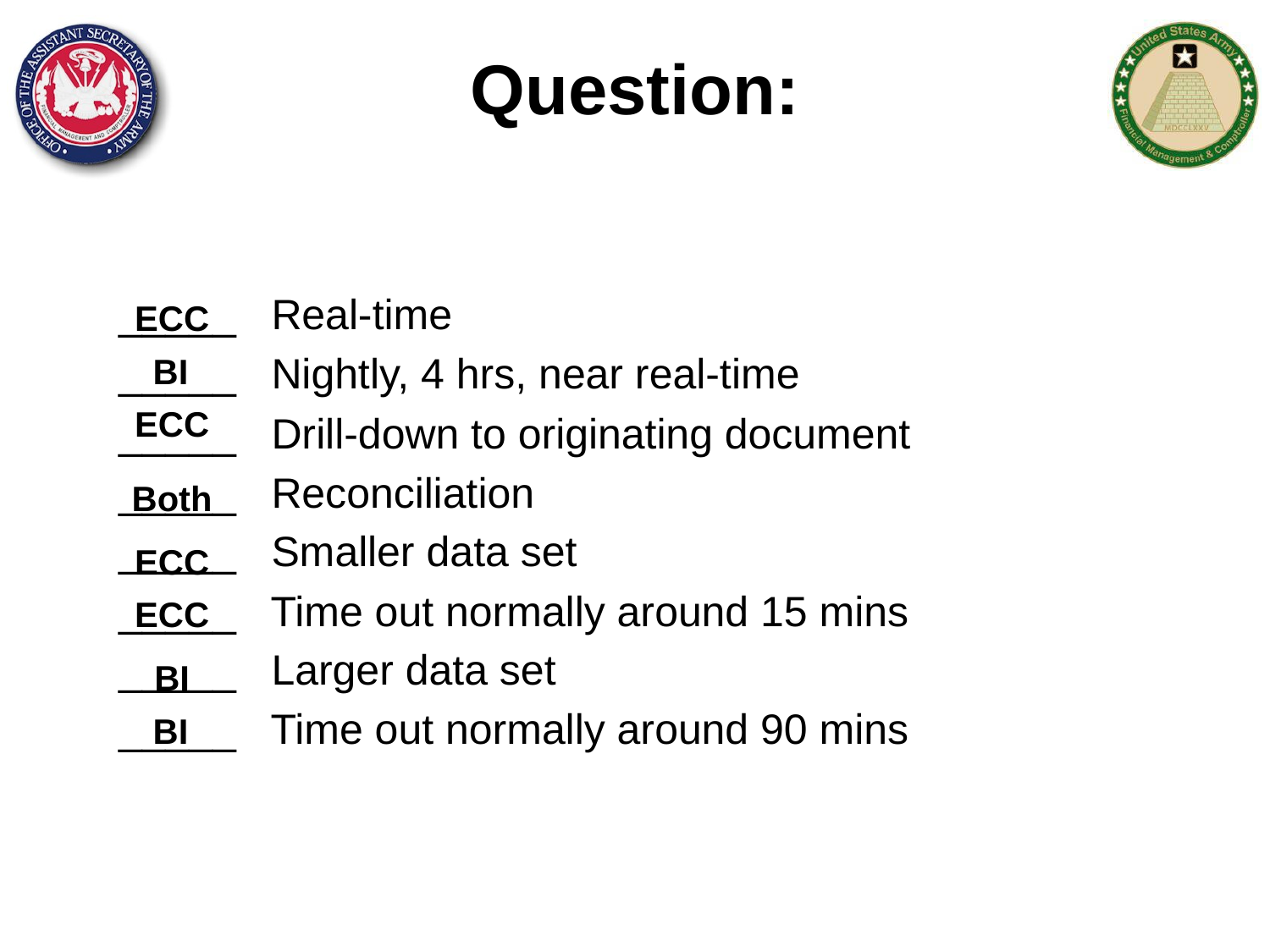

# Question:

_____   Real-time
_____   Nightly, 4 hrs, near real-time
_____   Drill-down to originating document
_____   Reconciliation
_____   Smaller data set
_____   Time out normally around 15 mins
_____   Larger data set
_____   Time out normally around 90 mins

ECC
BI
ECC
Both
ECC
ECC
BI
BI